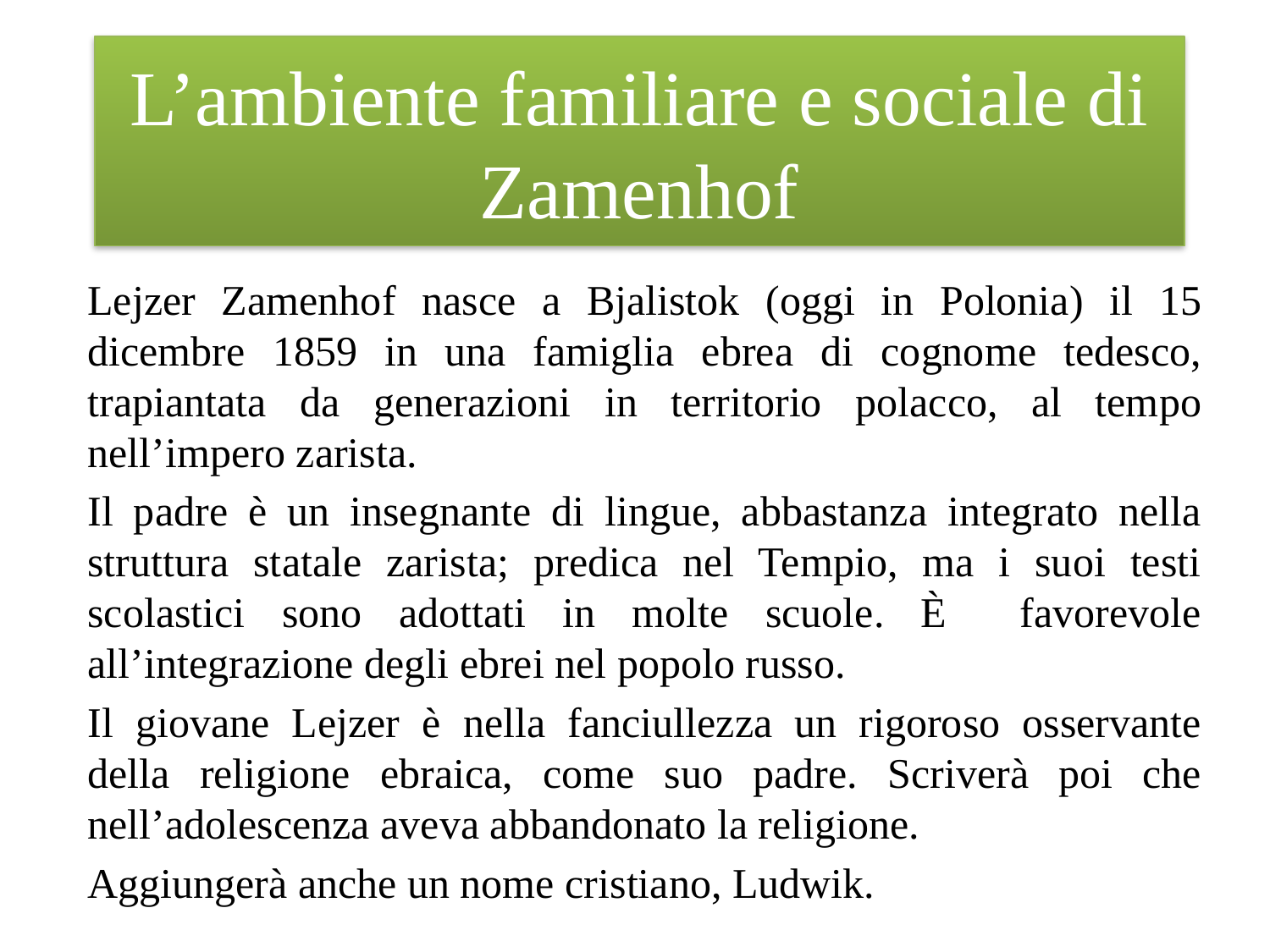

# L’ambiente familiare e sociale di Zamenhof
Lejzer Zamenhof nasce a Bjalistok (oggi in Polonia) il 15 dicembre 1859 in una famiglia ebrea di cognome tedesco, trapiantata da generazioni in territorio polacco, al tempo nell’impero zarista.
Il padre è un insegnante di lingue, abbastanza integrato nella struttura statale zarista; predica nel Tempio, ma i suoi testi scolastici sono adottati in molte scuole. È  favorevole all’integrazione degli ebrei nel popolo russo.
Il giovane Lejzer è nella fanciullezza un rigoroso osservante della religione ebraica, come suo padre. Scriverà poi che nell’adolescenza aveva abbandonato la religione.
Aggiungerà anche un nome cristiano, Ludwik.